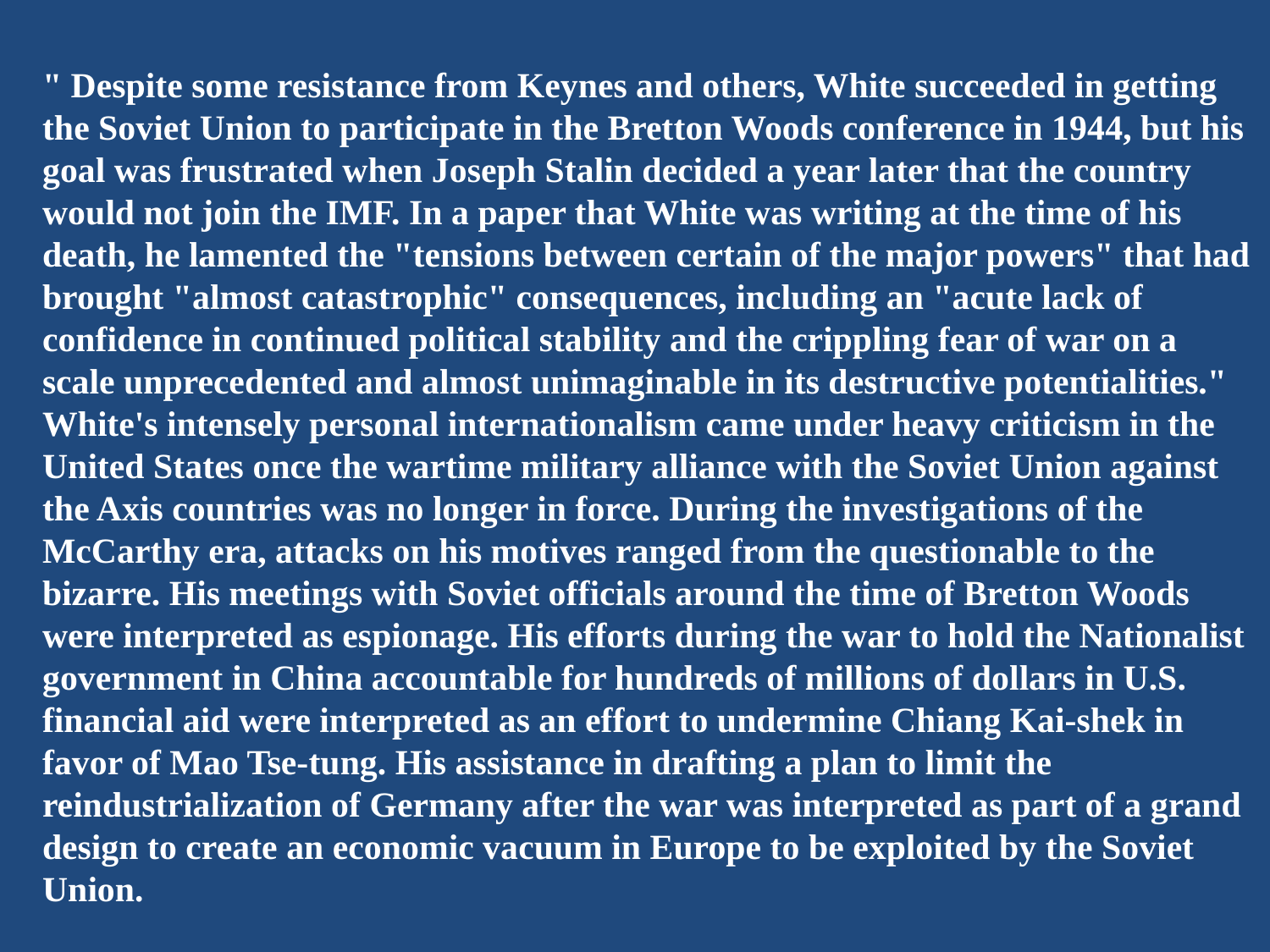

" Despite some resistance from Keynes and others, White succeeded in getting the Soviet Union to participate in the Bretton Woods conference in 1944, but his goal was frustrated when Joseph Stalin decided a year later that the country would not join the IMF. In a paper that White was writing at the time of his death, he lamented the "tensions between certain of the major powers" that had brought "almost catastrophic" consequences, including an "acute lack of confidence in continued political stability and the crippling fear of war on a scale unprecedented and almost unimaginable in its destructive potentialities."
White's intensely personal internationalism came under heavy criticism in the United States once the wartime military alliance with the Soviet Union against the Axis countries was no longer in force. During the investigations of the McCarthy era, attacks on his motives ranged from the questionable to the bizarre. His meetings with Soviet officials around the time of Bretton Woods were interpreted as espionage. His efforts during the war to hold the Nationalist government in China accountable for hundreds of millions of dollars in U.S. financial aid were interpreted as an effort to undermine Chiang Kai-shek in favor of Mao Tse-tung. His assistance in drafting a plan to limit the reindustrialization of Germany after the war was interpreted as part of a grand design to create an economic vacuum in Europe to be exploited by the Soviet Union.